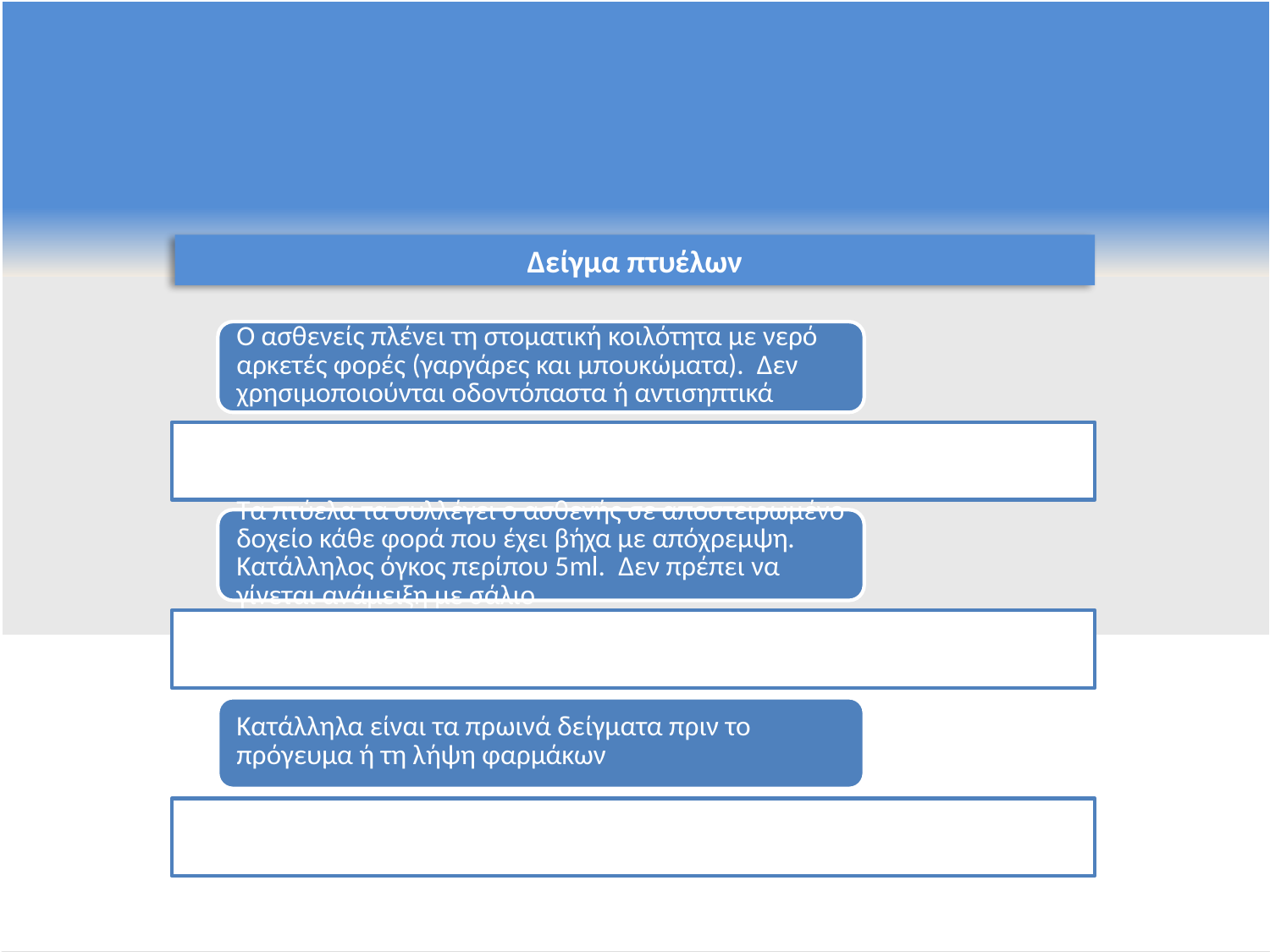

Δείγμα πτυέλων
Ο ασθενείς πλένει τη στοματική κοιλότητα με νερό αρκετές φορές (γαργάρες και μπουκώματα).  Δεν χρησιμοποιούνται οδοντόπαστα ή αντισηπτικά
Τα πτύελα τα συλλέγει ο ασθενής σε αποστειρωμένο δοχείο κάθε φορά που έχει βήχα με απόχρεμψη.  Κατάλληλος όγκος περίπου 5ml.  Δεν πρέπει να γίνεται ανάμειξη με σάλιο
Κατάλληλα είναι τα πρωινά δείγματα πριν το πρόγευμα ή τη λήψη φαρμάκων